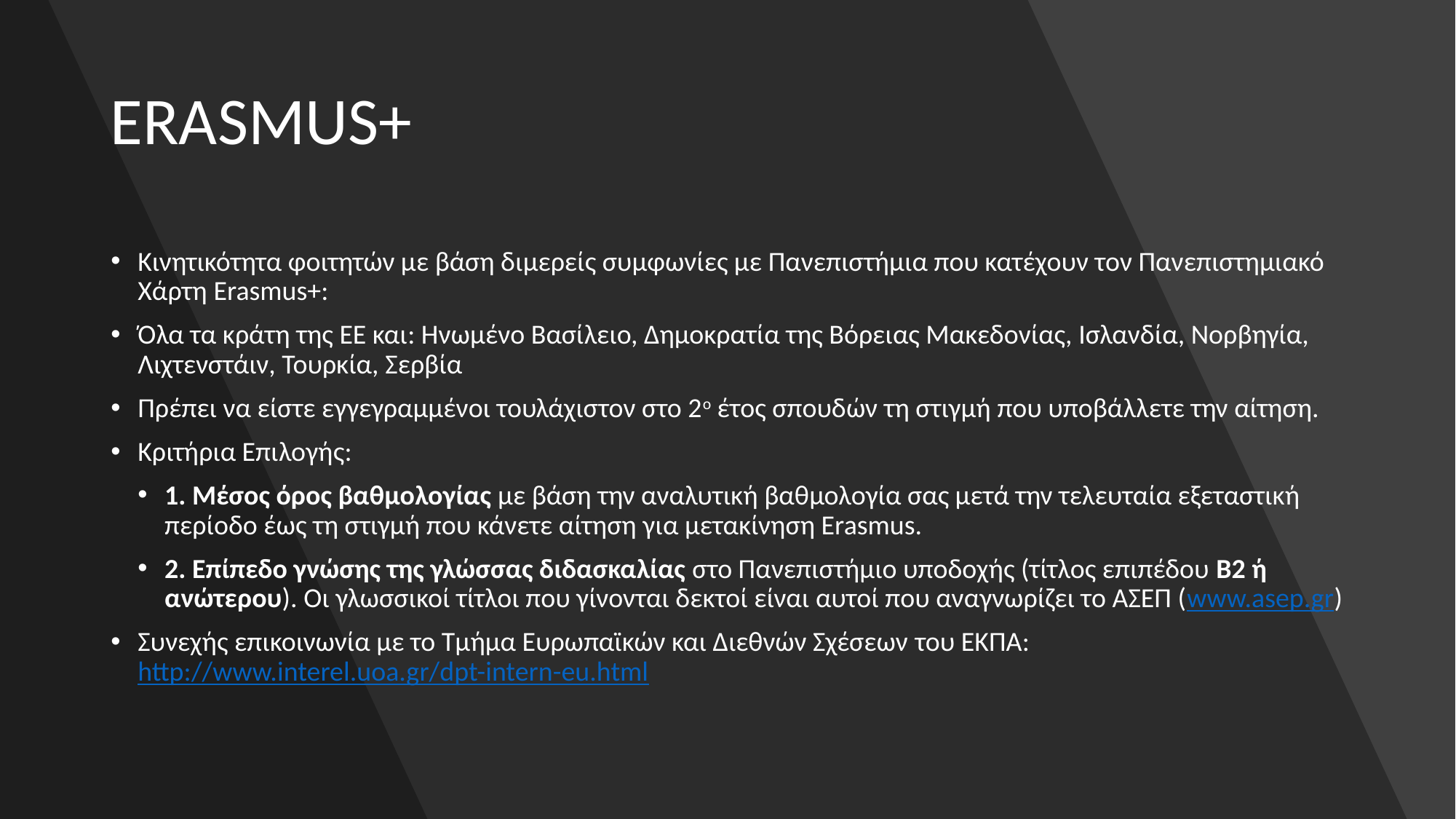

# ERASMUS+
Κινητικότητα φοιτητών με βάση διμερείς συμφωνίες με Πανεπιστήμια που κατέχουν τον Πανεπιστημιακό Χάρτη Erasmus+:
Όλα τα κράτη της ΕΕ και: Ηνωμένο Βασίλειο, Δημοκρατία της Βόρειας Μακεδονίας, Ισλανδία, Νορβηγία, Λιχτενστάιν, Τουρκία, Σερβία
Πρέπει να είστε εγγεγραμμένοι τουλάχιστον στο 2ο έτος σπουδών τη στιγμή που υποβάλλετε την αίτηση.
Κριτήρια Επιλογής:
1. Μέσος όρος βαθμολογίας με βάση την αναλυτική βαθμολογία σας μετά την τελευταία εξεταστική περίοδο έως τη στιγμή που κάνετε αίτηση για μετακίνηση Erasmus.
2. Επίπεδο γνώσης της γλώσσας διδασκαλίας στο Πανεπιστήμιο υποδοχής (τίτλος επιπέδου Β2 ή ανώτερου). Οι γλωσσικοί τίτλοι που γίνονται δεκτοί είναι αυτοί που αναγνωρίζει το ΑΣΕΠ (www.asep.gr)
Συνεχής επικοινωνία με το Τμήμα Ευρωπαϊκών και Διεθνών Σχέσεων του ΕΚΠΑ: http://www.interel.uoa.gr/dpt-intern-eu.html